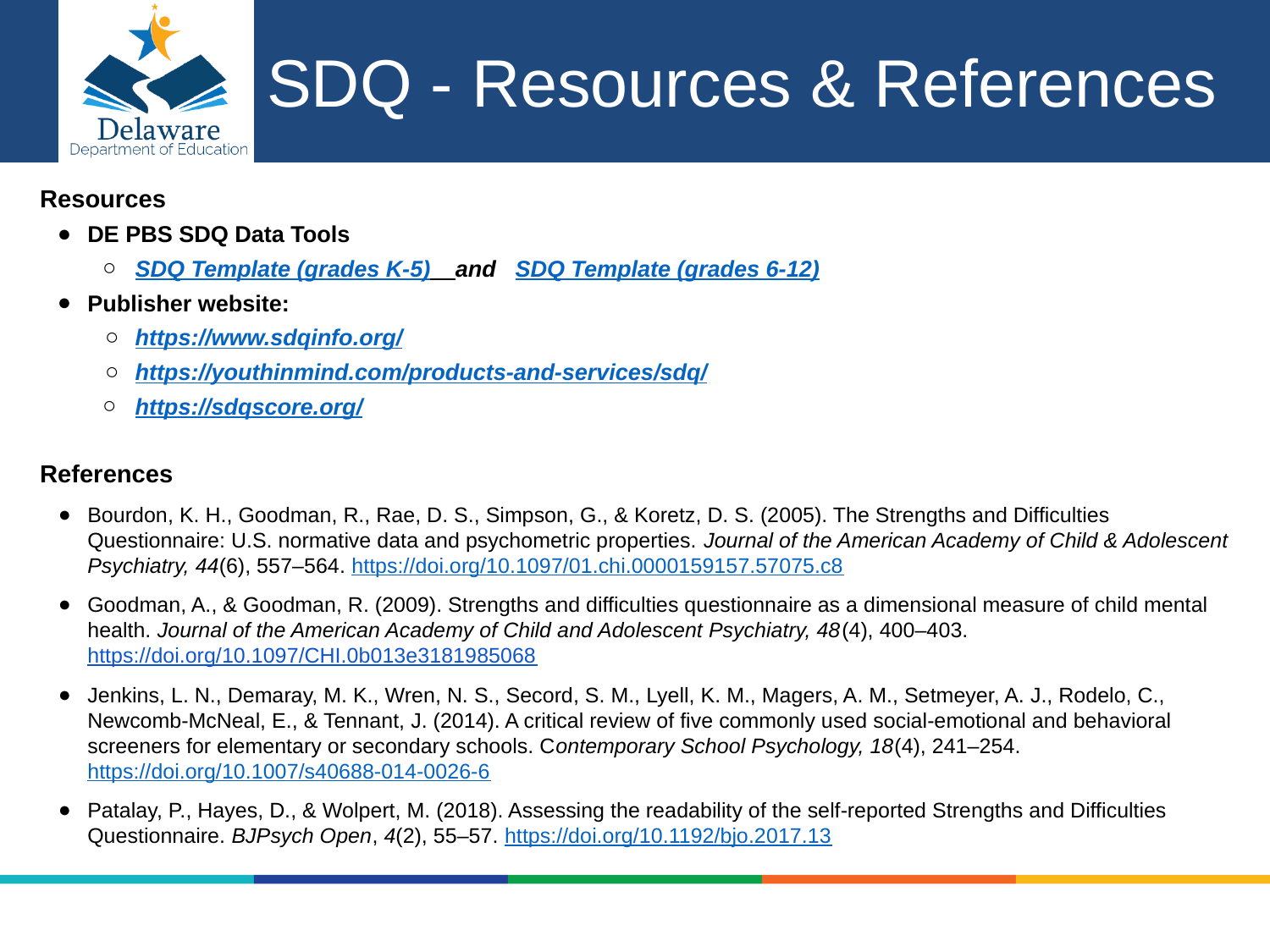

# SDQ - Resources & References
Resources
DE PBS SDQ Data Tools
SDQ Template (grades K-5)    and   SDQ Template (grades 6-12)
Publisher website:
https://www.sdqinfo.org/
https://youthinmind.com/products-and-services/sdq/
https://sdqscore.org/

References
Bourdon, K. H., Goodman, R., Rae, D. S., Simpson, G., & Koretz, D. S. (2005). The Strengths and Difficulties Questionnaire: U.S. normative data and psychometric properties. Journal of the American Academy of Child & Adolescent Psychiatry, 44(6), 557–564. https://doi.org/10.1097/01.chi.0000159157.57075.c8
Goodman, A., & Goodman, R. (2009). Strengths and difficulties questionnaire as a dimensional measure of child mental health. Journal of the American Academy of Child and Adolescent Psychiatry, 48(4), 400–403. https://doi.org/10.1097/CHI.0b013e3181985068
Jenkins, L. N., Demaray, M. K., Wren, N. S., Secord, S. M., Lyell, K. M., Magers, A. M., Setmeyer, A. J., Rodelo, C., Newcomb-McNeal, E., & Tennant, J. (2014). A critical review of five commonly used social-emotional and behavioral screeners for elementary or secondary schools. Contemporary School Psychology, 18(4), 241–254. https://doi.org/10.1007/s40688-014-0026-6
Patalay, P., Hayes, D., & Wolpert, M. (2018). Assessing the readability of the self-reported Strengths and Difficulties Questionnaire. BJPsych Open, 4(2), 55–57. https://doi.org/10.1192/bjo.2017.13